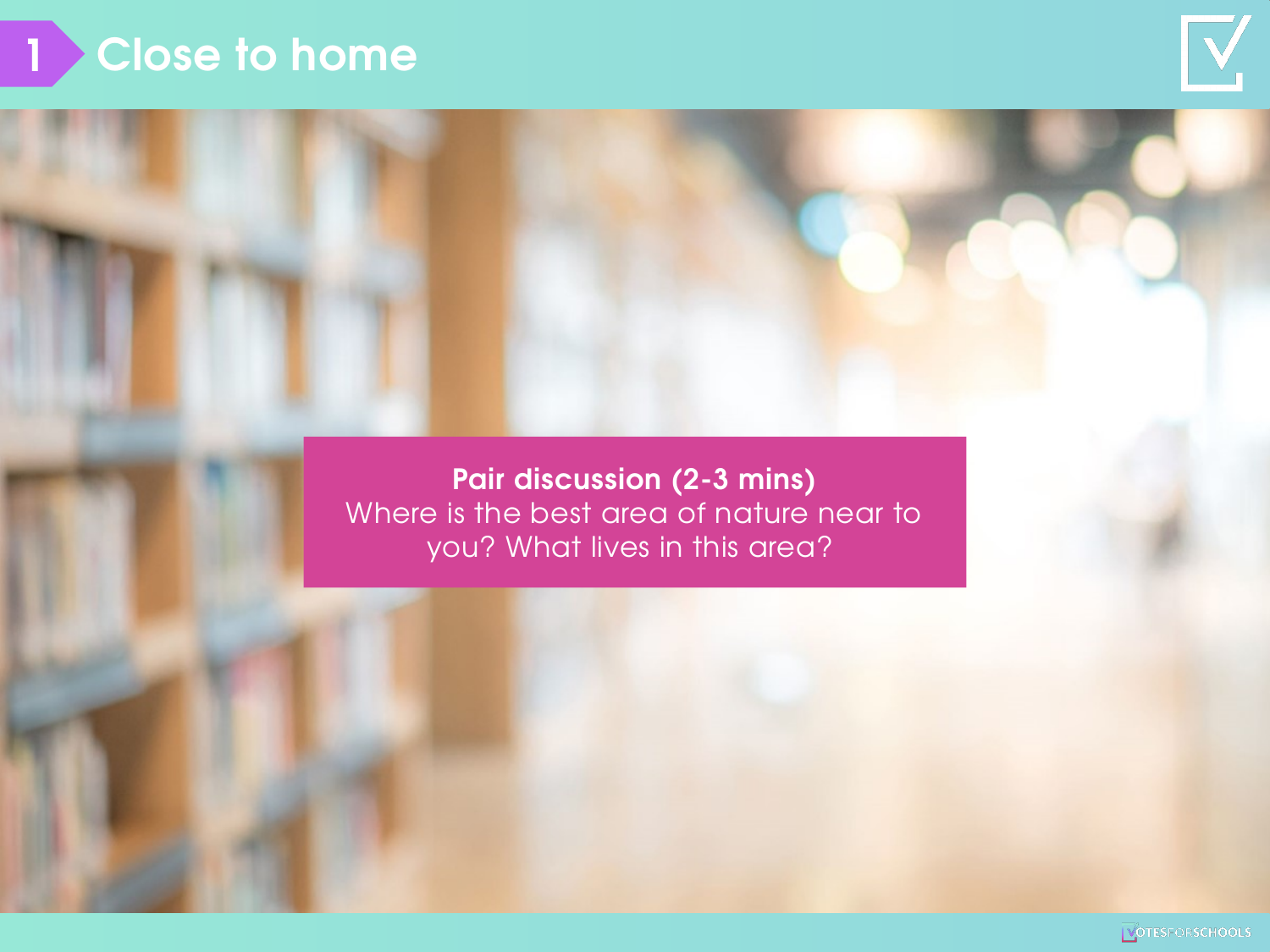

Close to home
1
Pair discussion (2-3 mins)
Where is the best area of nature near to you? What lives in this area?